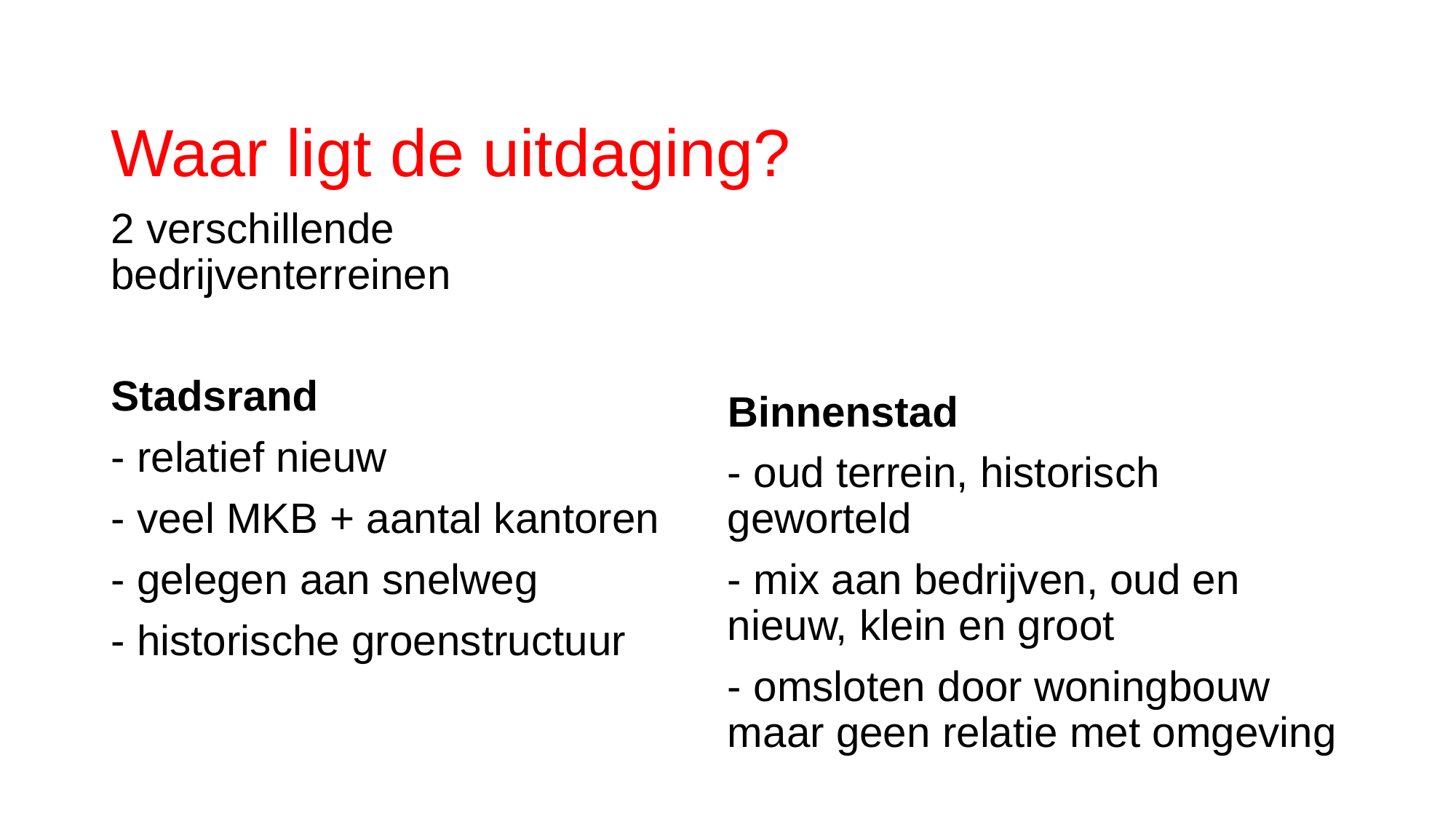

# Waar ligt de uitdaging?
2 verschillende bedrijventerreinen

Stadsrand
- relatief nieuw
- veel MKB + aantal kantoren
- gelegen aan snelweg
- historische groenstructuur

Binnenstad
- oud terrein, historisch geworteld
- mix aan bedrijven, oud en nieuw, klein en groot
- omsloten door woningbouw maar geen relatie met omgeving